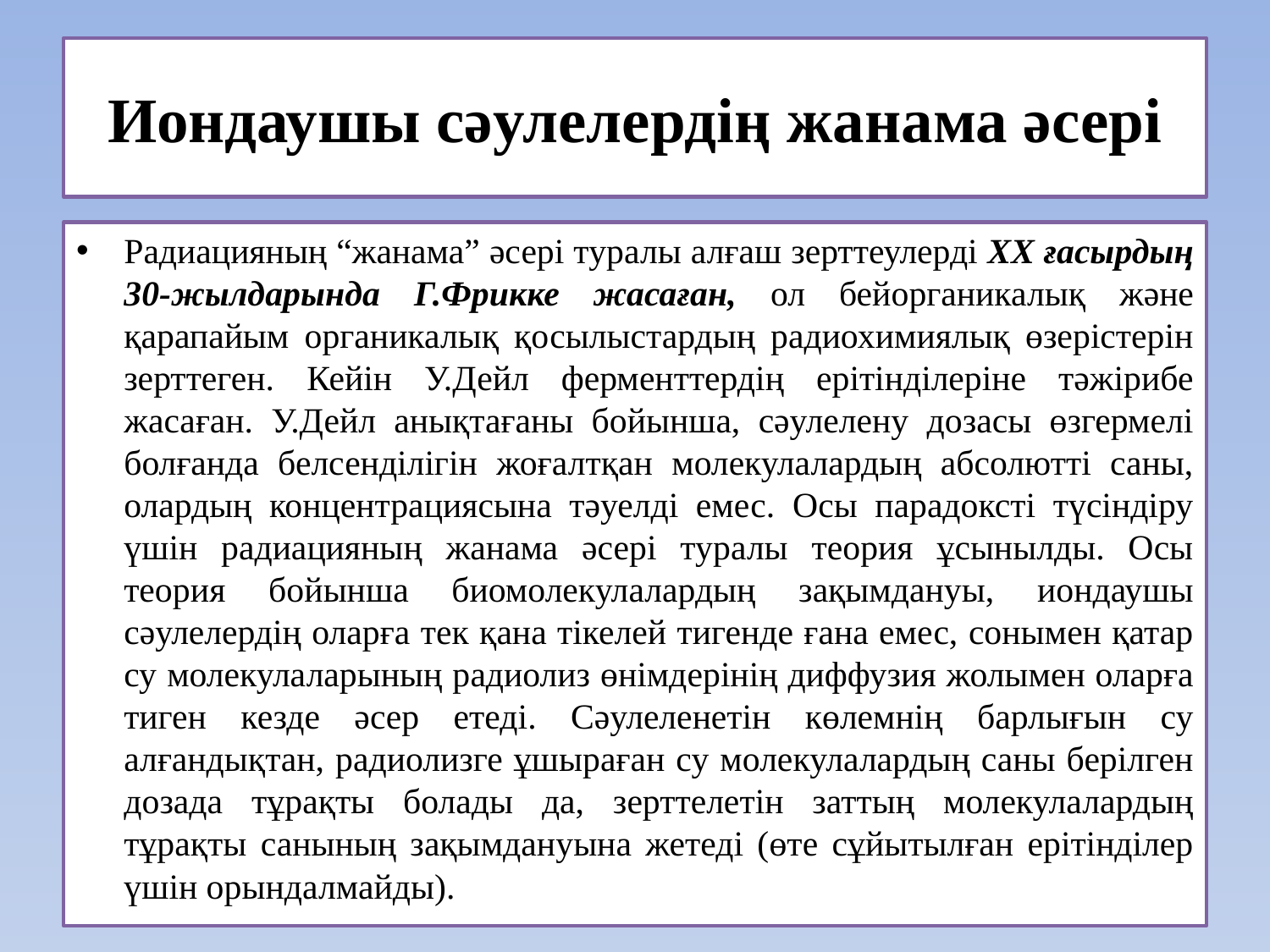

# Иондаушы сәулелердің жанама әсері
Радиацияның “жанама” әсері туралы алғаш зерттеулерді XX ғасырдың 30-жылдарында Г.Фрикке жасаған, ол бейорганикалық және қарапайым органикалық қосылыстардың радиохимиялық өзерістерін зерттеген. Кейін У.Дейл ферменттердің ерітінділеріне тәжірибе жасаған. У.Дейл анықтағаны бойынша, сәулелену дозасы өзгермелі болғанда белсенділігін жоғалтқан молекулалардың абсолютті саны, олардың концентрациясына тәуелді емес. Осы парадоксті түсіндіру үшін радиацияның жанама әсері туралы теория ұсынылды. Осы теория бойынша биомолекулалардың зақымдануы, иондаушы сәулелердің оларға тек қана тікелей тигенде ғана емес, сонымен қатар су молекулаларының радиолиз өнімдерінің диффузия жолымен оларға тиген кезде әсер етеді. Сәулеленетін көлемнің барлығын су алғандықтан, радиолизге ұшыраған су молекулалардың саны берілген дозада тұрақты болады да, зерттелетін заттың молекулалардың тұрақты санының зақымдануына жетеді (өте сұйытылған ерітінділер үшін орындалмайды).